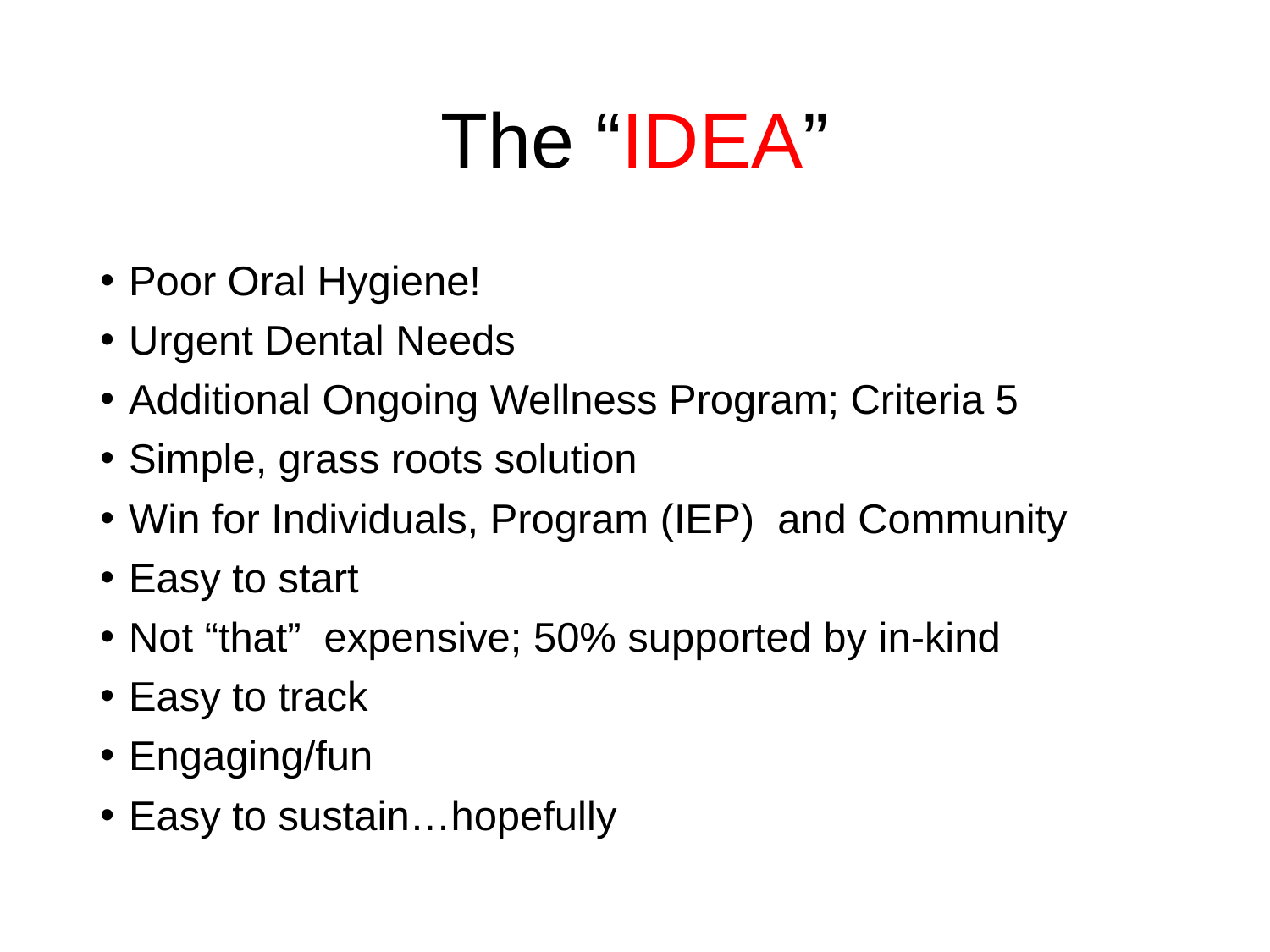

# The “IDEA”
Poor Oral Hygiene!
Urgent Dental Needs
Additional Ongoing Wellness Program; Criteria 5
Simple, grass roots solution
Win for Individuals, Program (IEP)  and Community
Easy to start
Not “that”  expensive; 50% supported by in-kind
Easy to track
Engaging/fun
Easy to sustain…hopefully